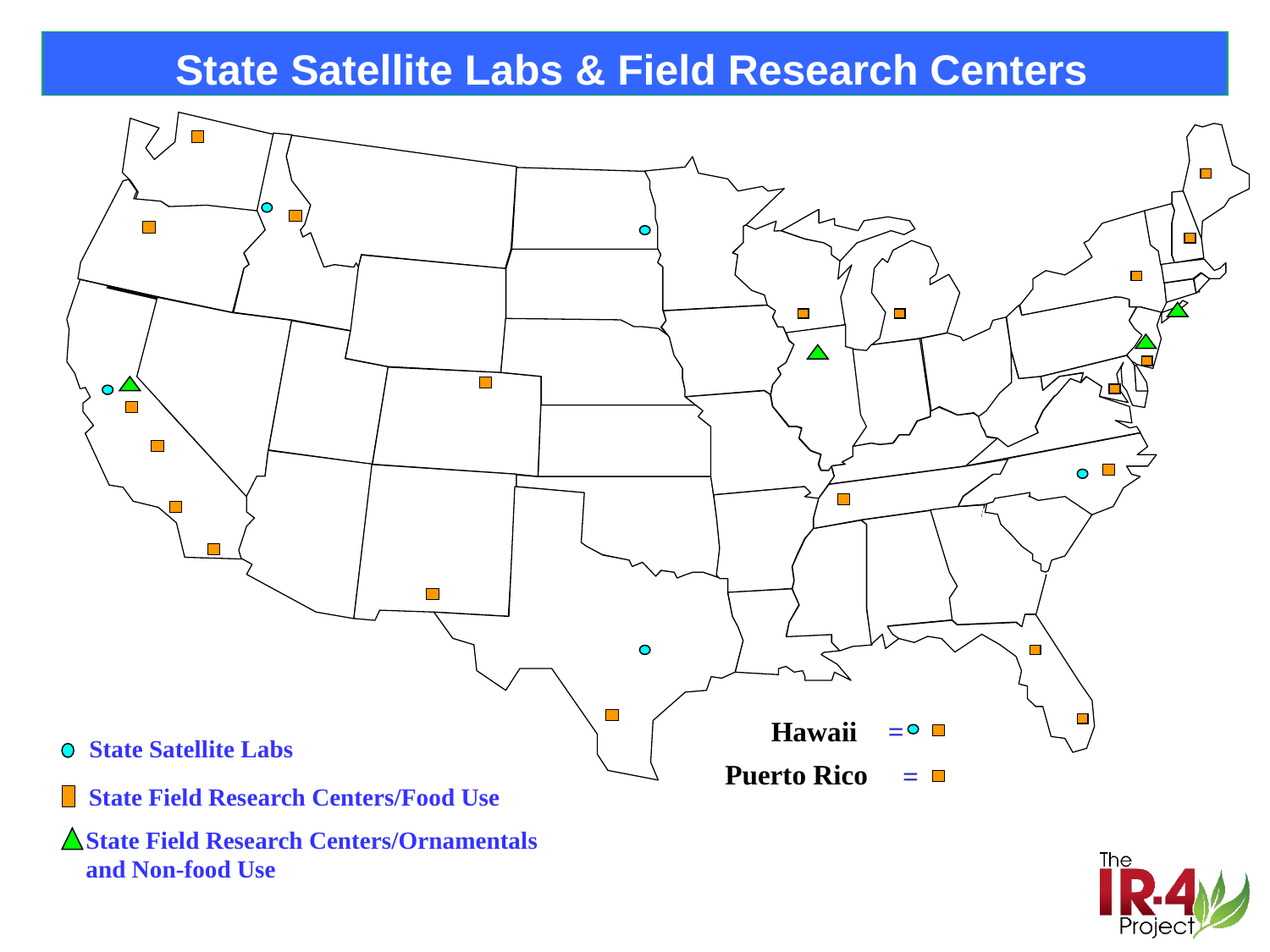

State Satellite Labs & Field Research Centers

Hawaii
=

 State Satellite Labs

Puerto Rico
 =

 State Field Research Centers/Food Use

 State Field Research Centers/Ornamentals
 and Non-food Use